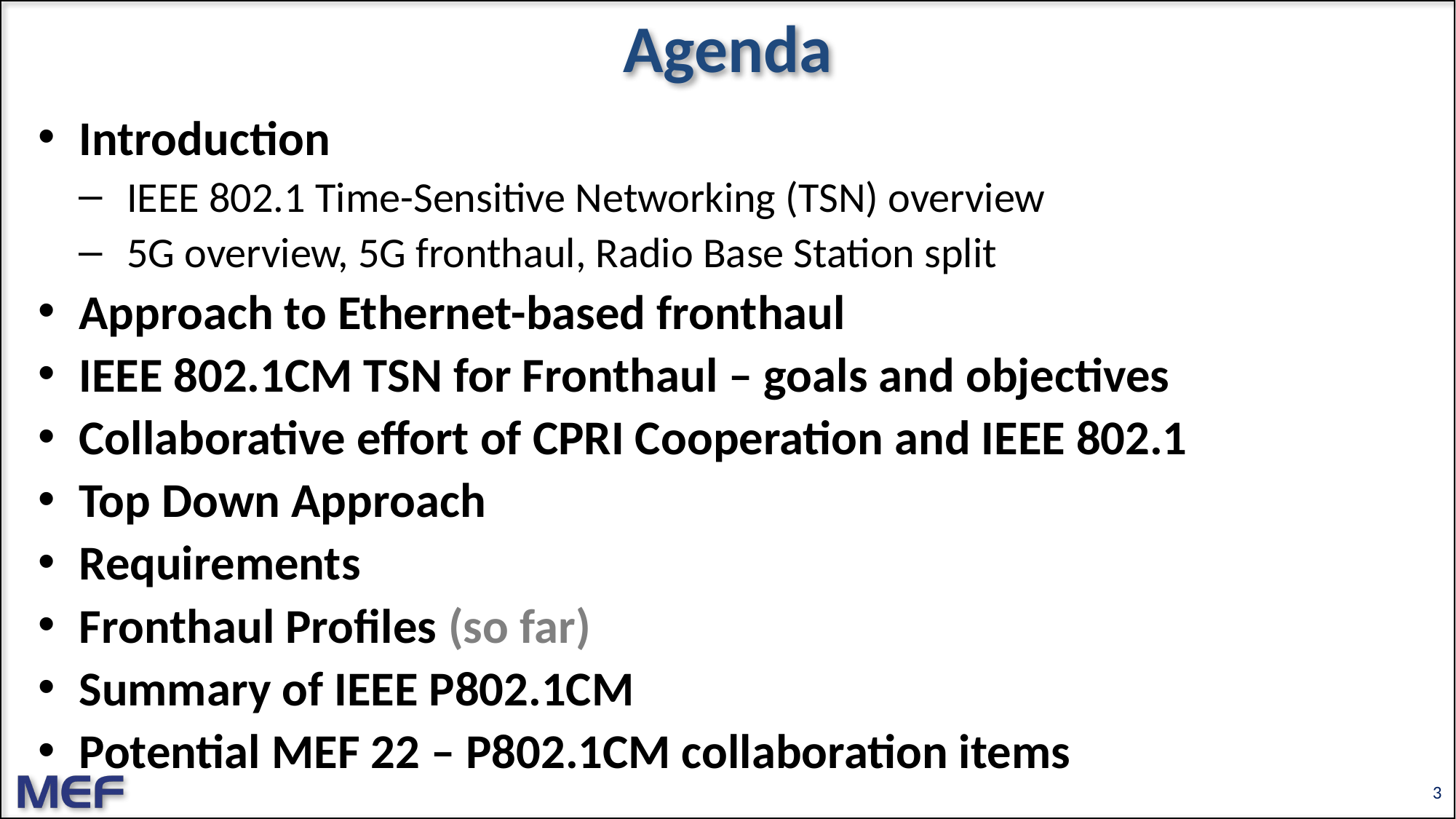

# Agenda
Introduction
IEEE 802.1 Time-Sensitive Networking (TSN) overview
5G overview, 5G fronthaul, Radio Base Station split
Approach to Ethernet-based fronthaul
IEEE 802.1CM TSN for Fronthaul – goals and objectives
Collaborative effort of CPRI Cooperation and IEEE 802.1
Top Down Approach
Requirements
Fronthaul Profiles (so far)
Summary of IEEE P802.1CM
Potential MEF 22 – P802.1CM collaboration items